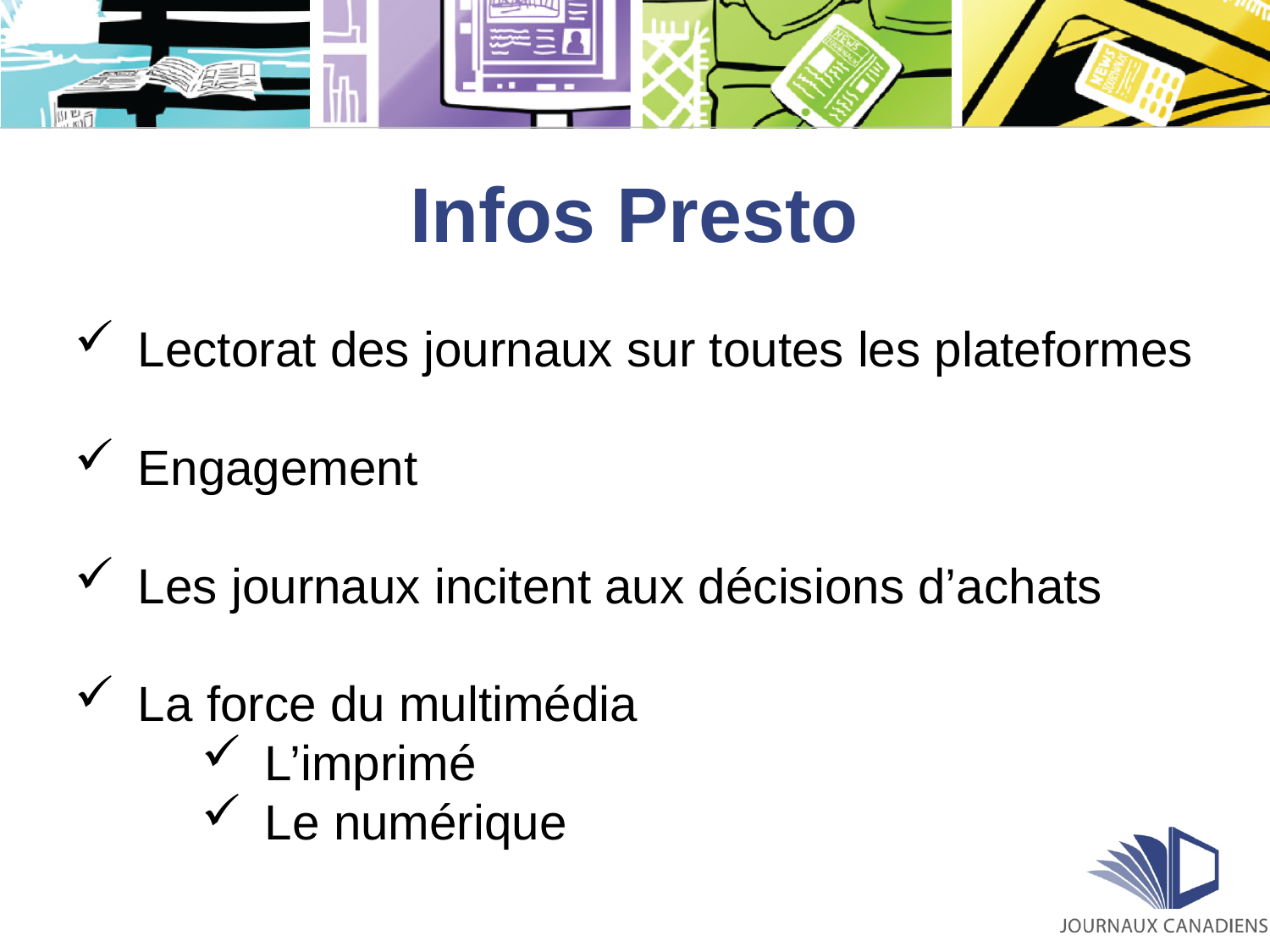

Infos Presto

Lectorat des journaux sur toutes les plateformes

Engagement

Les journaux incitent aux décisions d’achats

La force du multimédia
L’imprimé
Le numérique